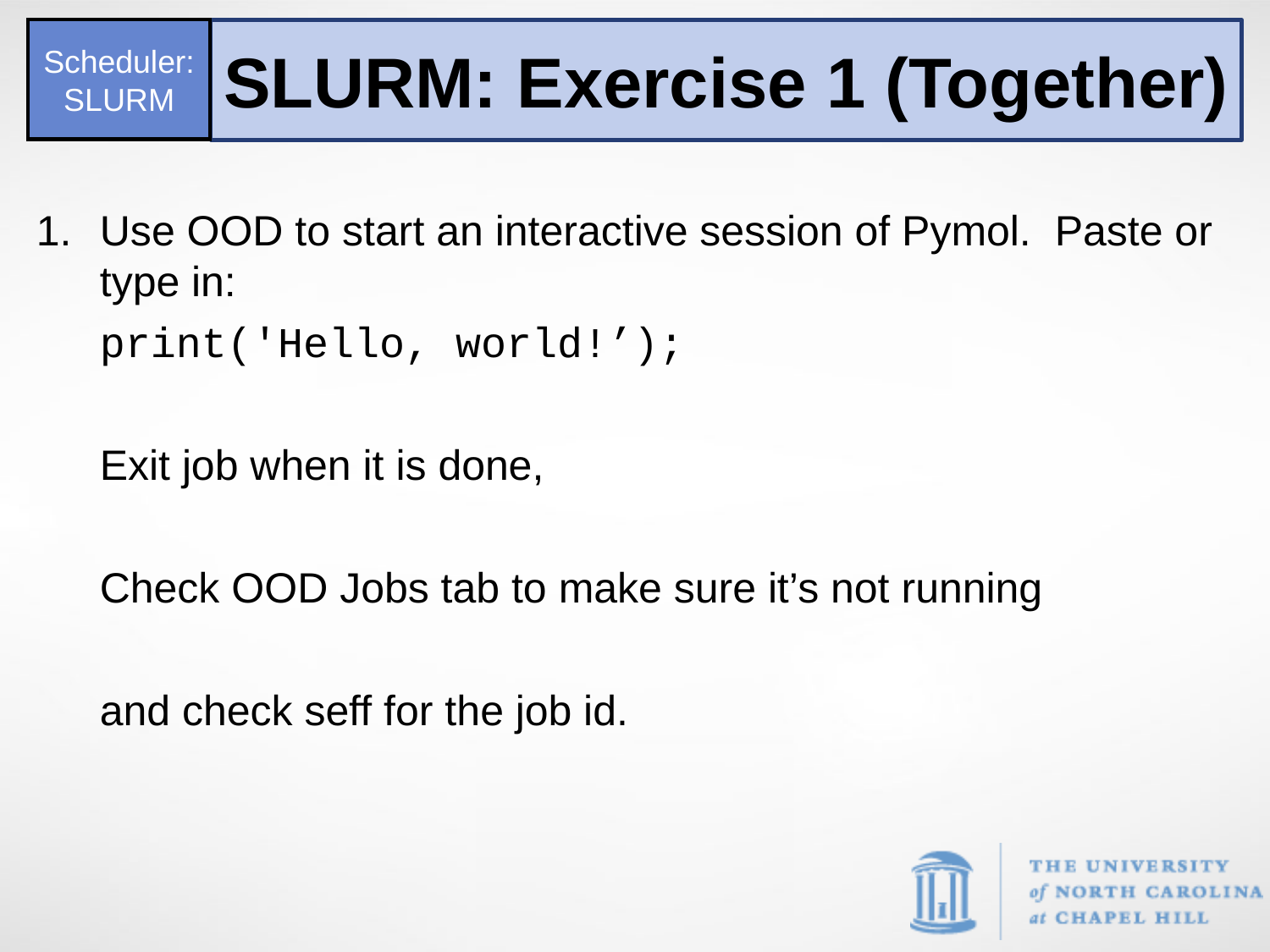

Scheduler:SLURM
SLURM: Exercise 1 (Together)
Use OOD to start an interactive session of Pymol.  Paste or type in:
print('Hello, world!’);

Exit job when it is done,

Check OOD Jobs tab to make sure it’s not running

and check seff for the job id.